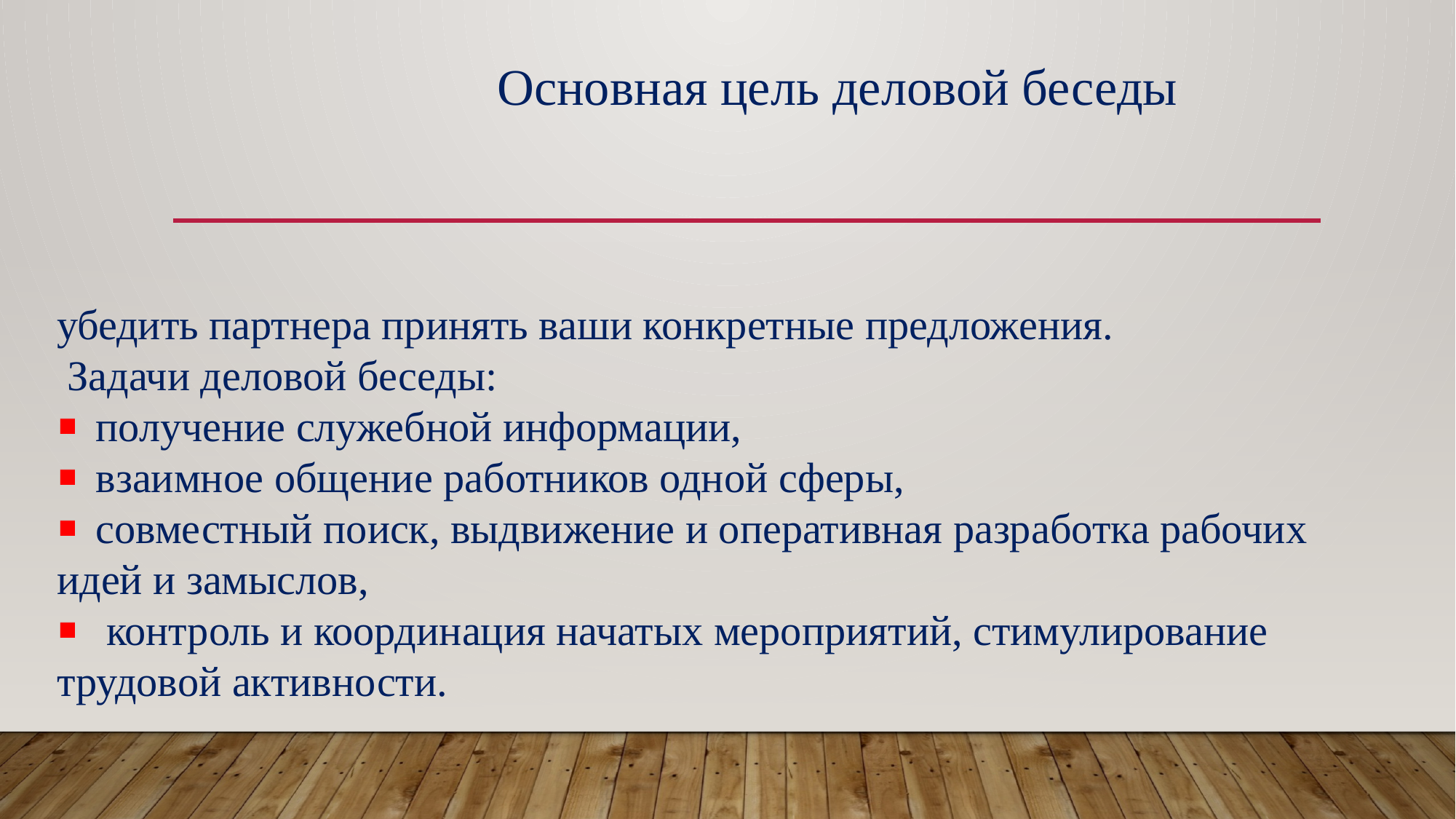

# Основная цель деловой беседы

убедить партнера принять ваши конкретные предложения.
 Задачи деловой беседы:
  получение служебной информации,
  взаимное общение работников одной сферы,
  совместный поиск, выдвижение и оперативная разработка рабочих идей и замыслов,
   контроль и координация начатых мероприятий, стимулирование трудовой активности.